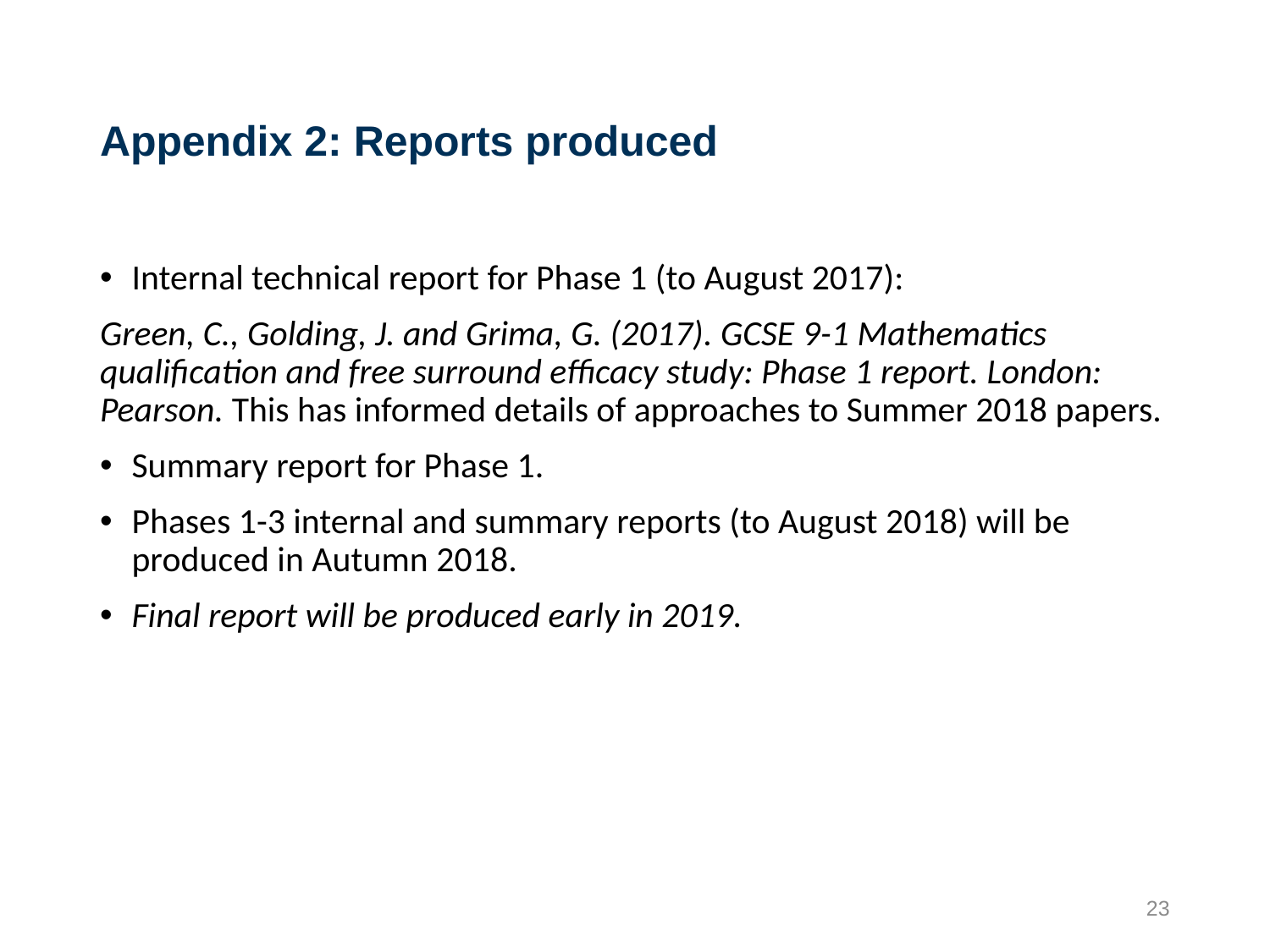

# Appendix 2: Reports produced

Internal technical report for Phase 1 (to August 2017):
Green, C., Golding, J. and Grima, G. (2017). GCSE 9-1 Mathematics qualification and free surround efficacy study: Phase 1 report. London: Pearson. This has informed details of approaches to Summer 2018 papers.
Summary report for Phase 1.
Phases 1-3 internal and summary reports (to August 2018) will be produced in Autumn 2018.
Final report will be produced early in 2019.
23